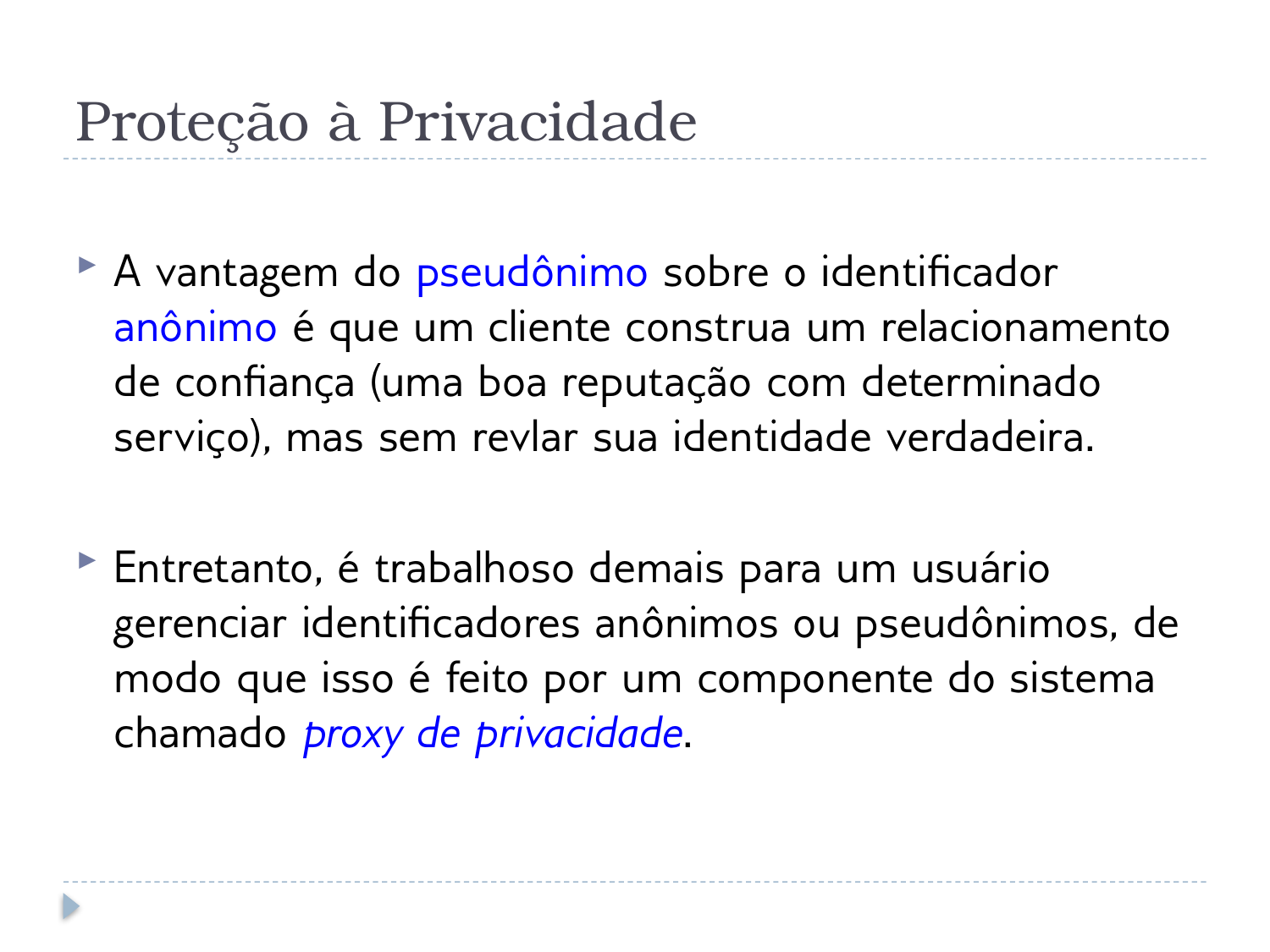

# Proteção à Privacidade

A vantagem do pseudônimo sobre o identificador anônimo é que um cliente construa um relacionamento de confiança (uma boa reputação com determinado serviço), mas sem revlar sua identidade verdadeira.

Entretanto, é trabalhoso demais para um usuário gerenciar identificadores anônimos ou pseudônimos, de modo que isso é feito por um componente do sistema chamado proxy de privacidade.